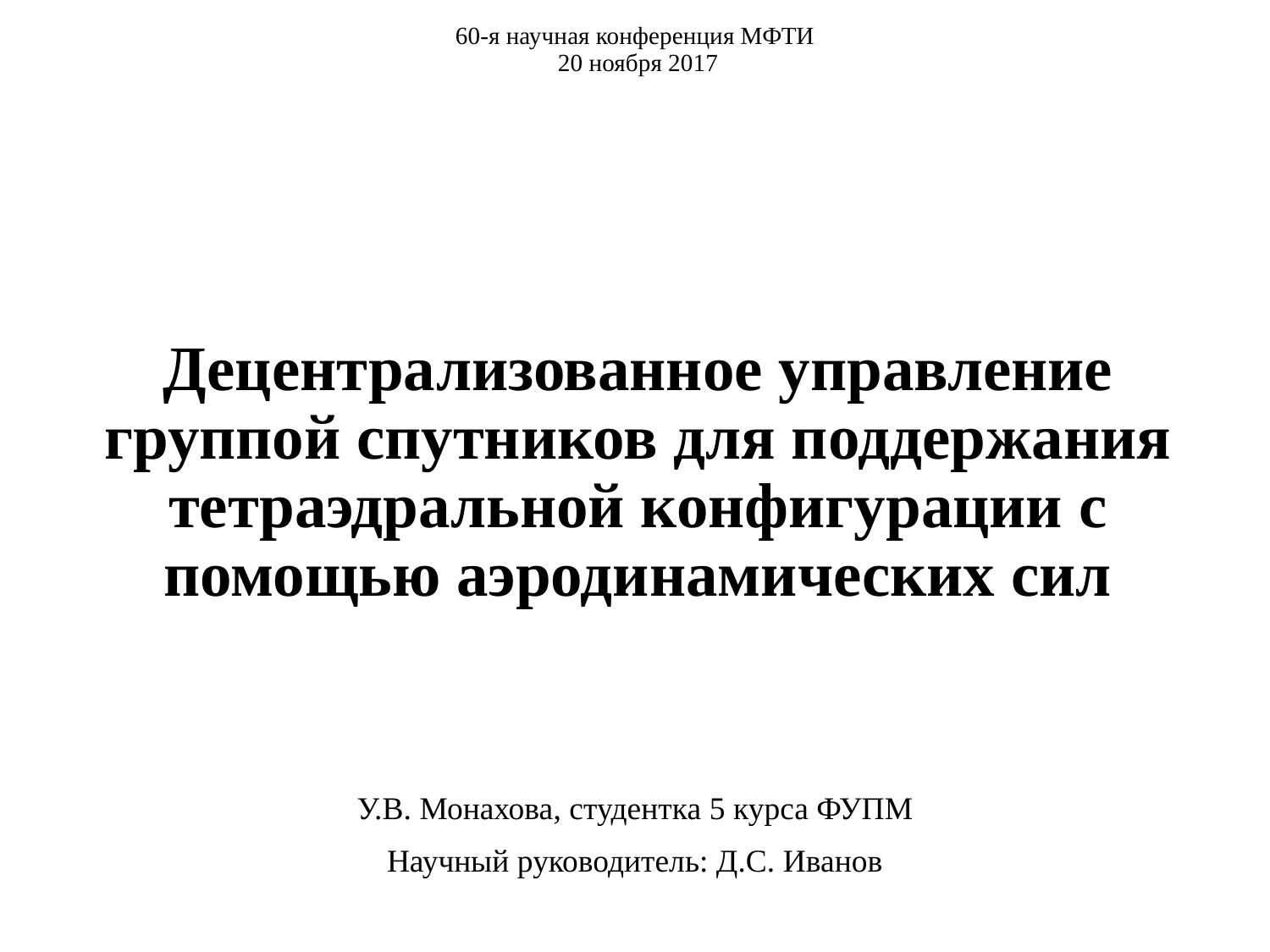

# 60-я научная конференция МФТИ 20 ноября 2017 Децентрализованное управление группой спутников для поддержания тетраэдральной конфигурации с помощью аэродинамических сил
У.В. Монахова, студентка 5 курса ФУПМ
Научный руководитель: Д.С. Иванов